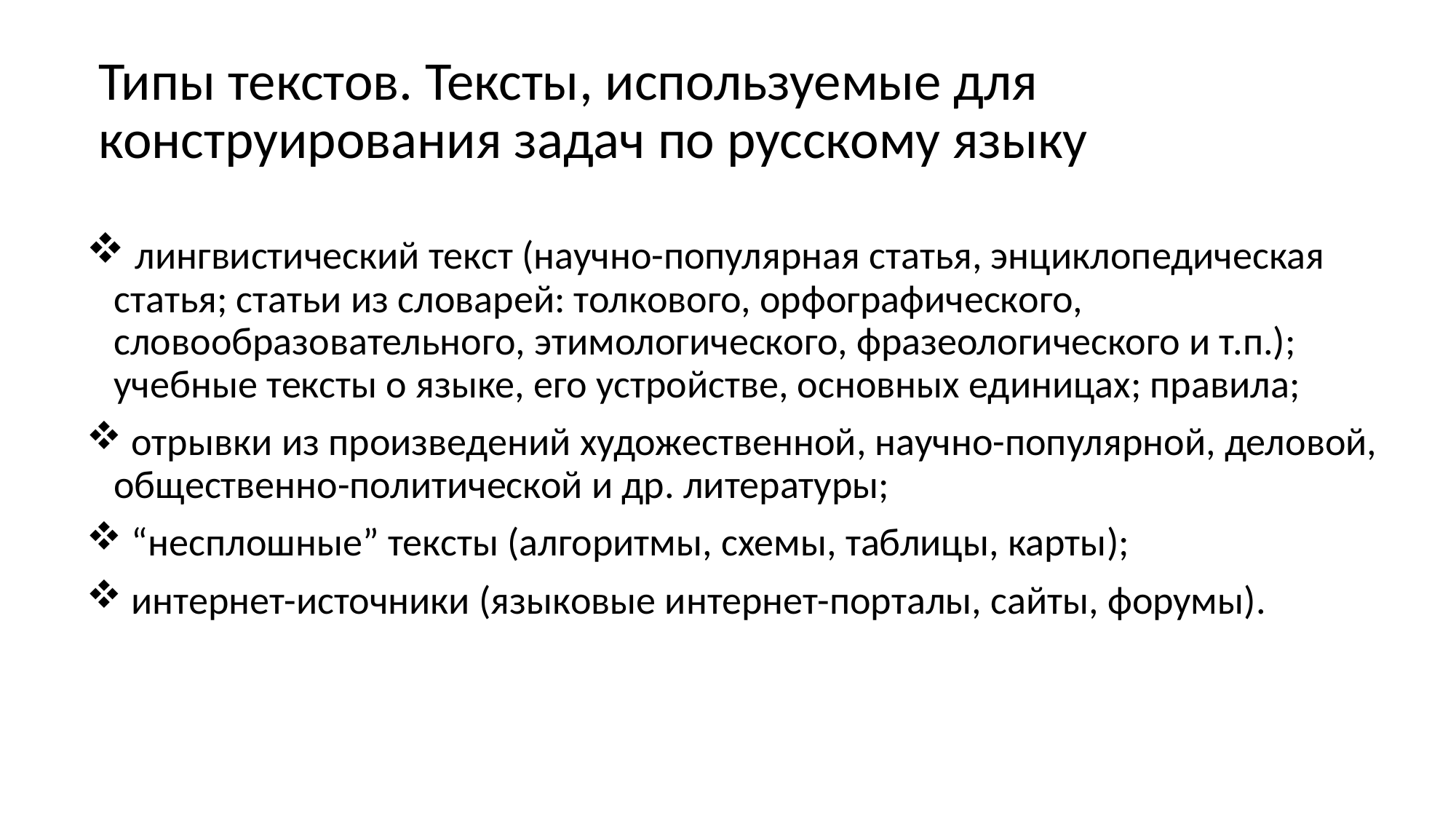

# Типы текстов. Тексты, используемые для конструирования задач по русскому языку
 лингвистический текст (научно-популярная статья, энциклопедическая статья; статьи из словарей: толкового, орфографического, словообразовательного, этимологического, фразеологического и т.п.); учебные тексты о языке, его устройстве, основных единицах; правила;
 отрывки из произведений художественной, научно-популярной, деловой, общественно-политической и др. литературы;
 “несплошные” тексты (алгоритмы, схемы, таблицы, карты);
 интернет-источники (языковые интернет-порталы, сайты, форумы).